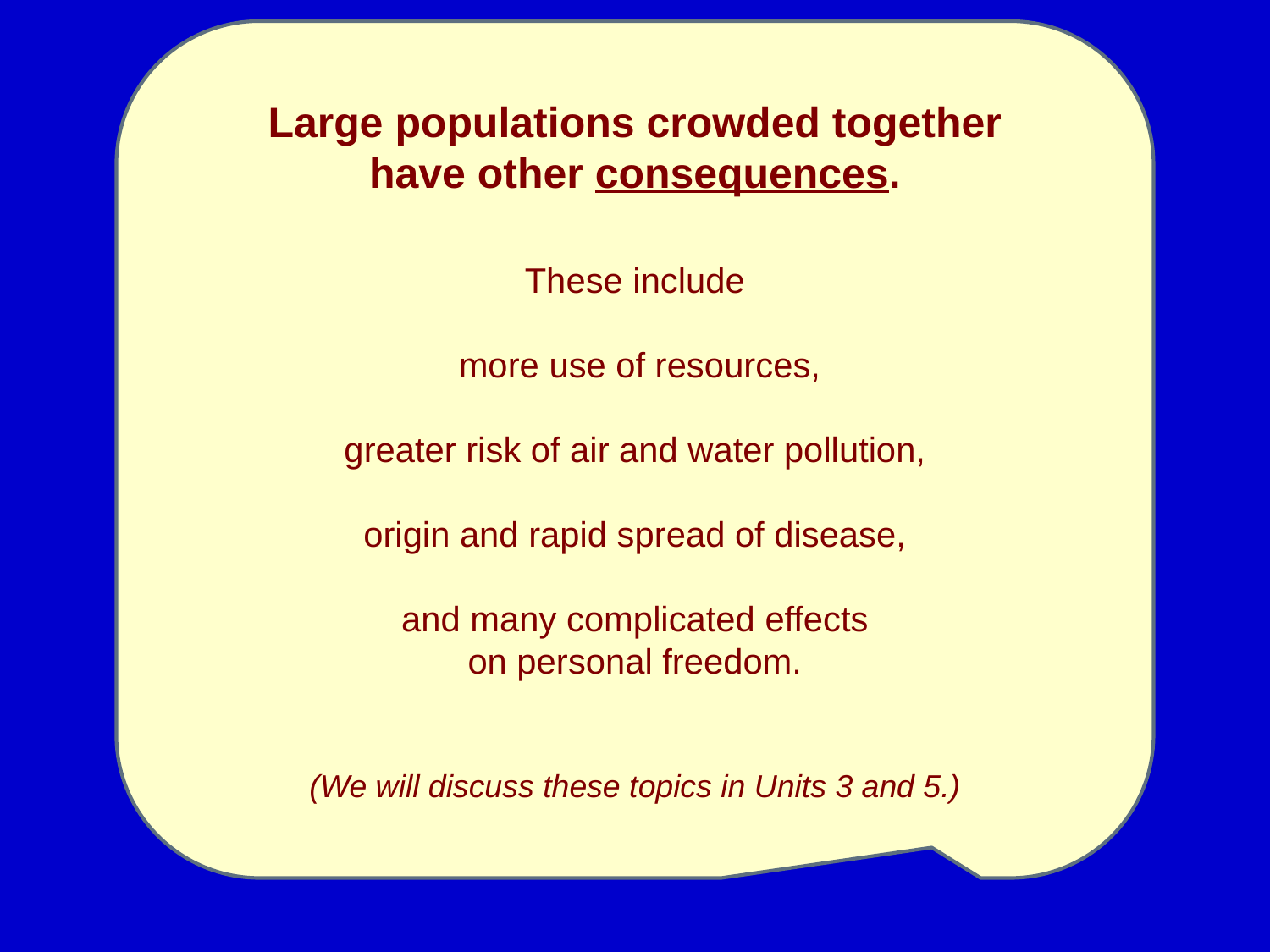

Large populations crowded together
have other consequences.

These include

 more use of resources,

greater risk of air and water pollution,

origin and rapid spread of disease,

and many complicated effects
on personal freedom.

(We will discuss these topics in Units 3 and 5.)